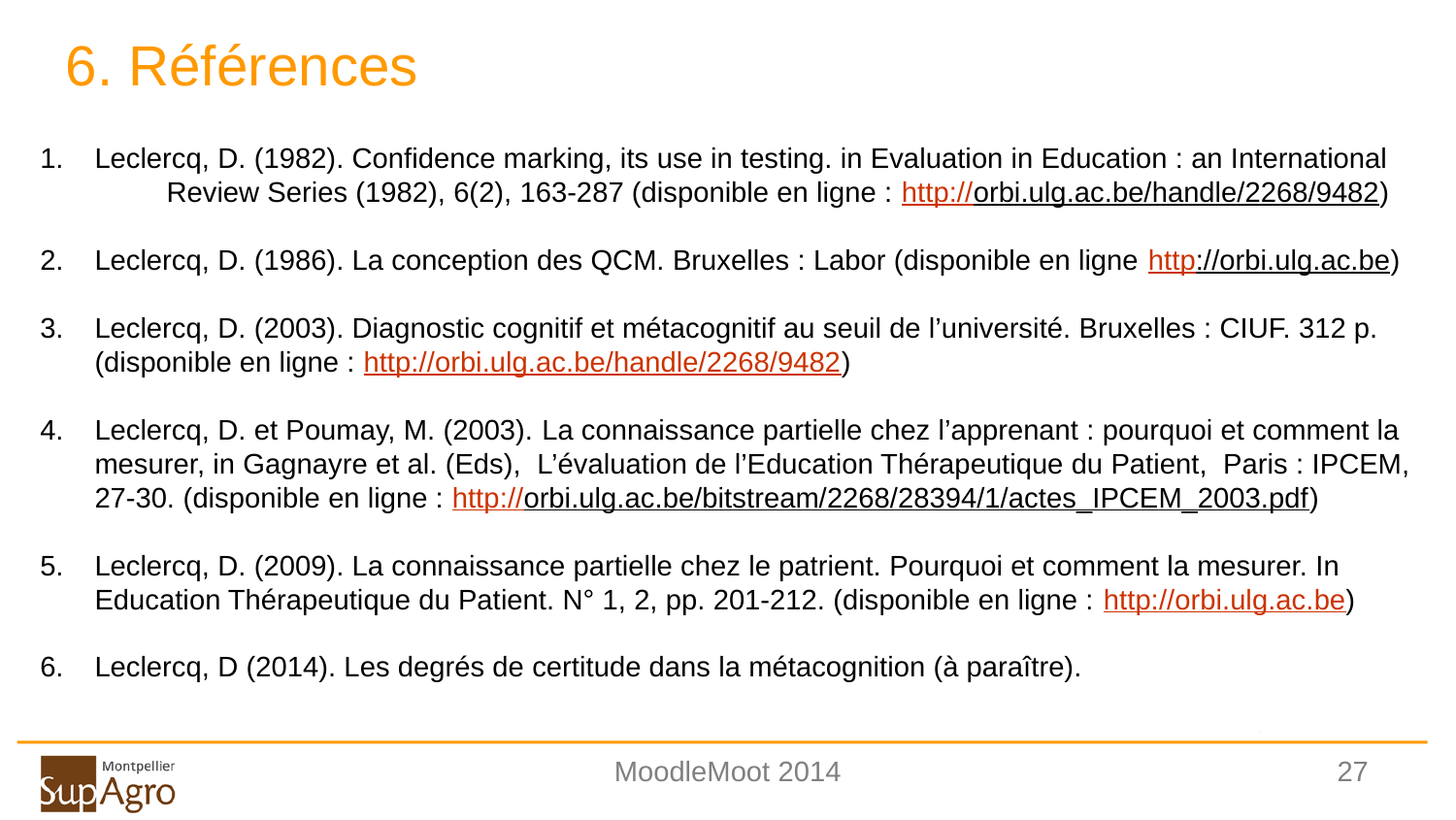

6. Références
Leclercq, D. (1982). Confidence marking, its use in testing. in Evaluation in Education : an International             Review Series (1982), 6(2), 163-287 (disponible en ligne : http://orbi.ulg.ac.be/handle/2268/9482)

Leclercq, D. (1986). La conception des QCM. Bruxelles : Labor (disponible en ligne http://orbi.ulg.ac.be)

Leclercq, D. (2003). Diagnostic cognitif et métacognitif au seuil de l’université. Bruxelles : CIUF. 312 p. (disponible en ligne : http://orbi.ulg.ac.be/handle/2268/9482)

Leclercq, D. et Poumay, M. (2003). La connaissance partielle chez l’apprenant : pourquoi et comment la mesurer, in Gagnayre et al. (Eds),  L’évaluation de l’Education Thérapeutique du Patient,  Paris : IPCEM, 27-30. (disponible en ligne : http://orbi.ulg.ac.be/bitstream/2268/28394/1/actes_IPCEM_2003.pdf)

Leclercq, D. (2009). La connaissance partielle chez le patrient. Pourquoi et comment la mesurer. In Education Thérapeutique du Patient. N° 1, 2, pp. 201-212. (disponible en ligne : http://orbi.ulg.ac.be)

Leclercq, D (2014). Les degrés de certitude dans la métacognition (à paraître).
MoodleMoot 2014
27